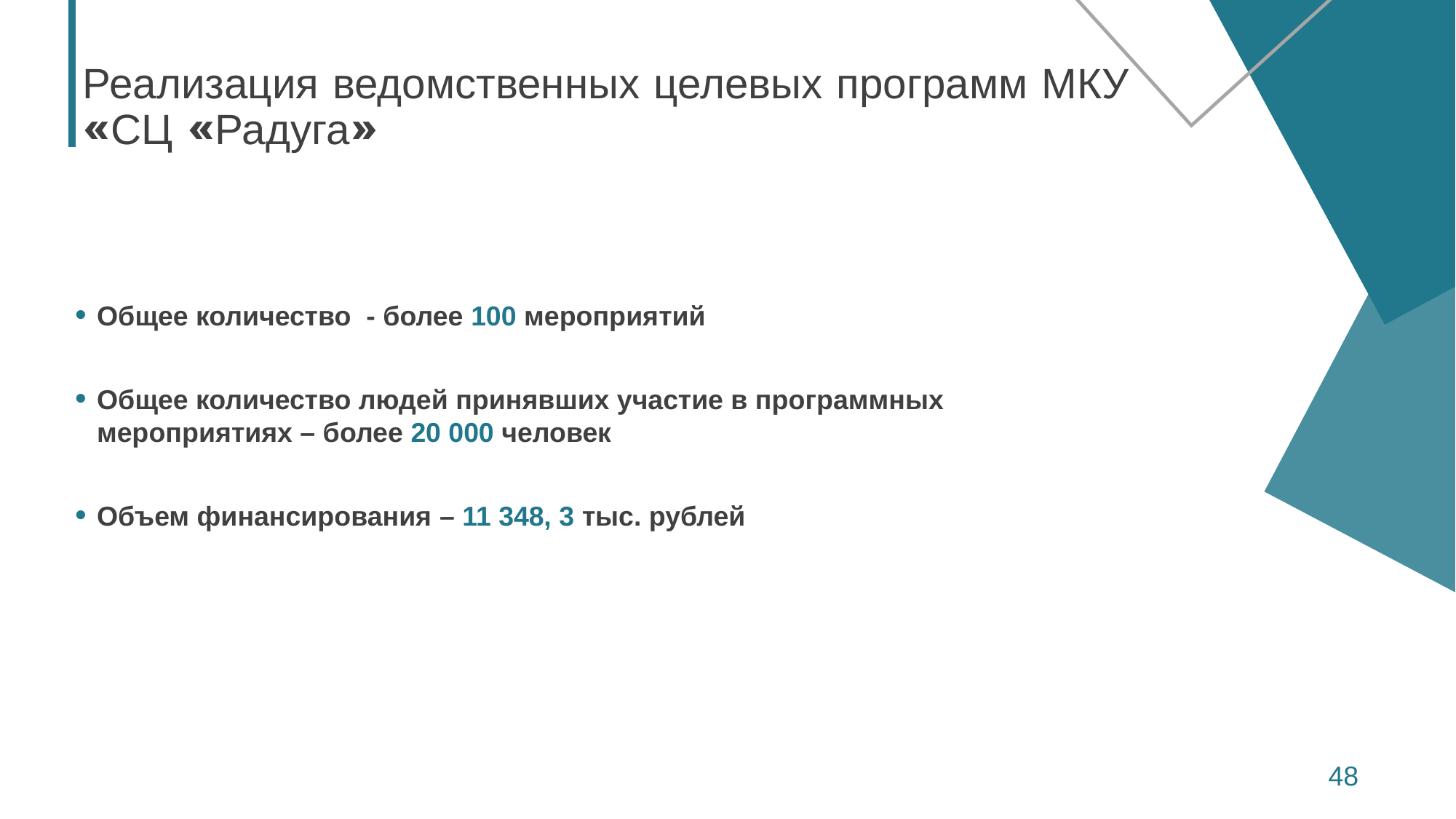

# Реализация ведомственных целевых программ МКУ «СЦ «Радуга»

Общее количество  - более 100 мероприятий

Общее количество людей принявших участие в программных мероприятиях – более 20 000 человек

Объем финансирования – 11 348, 3 тыс. рублей

48